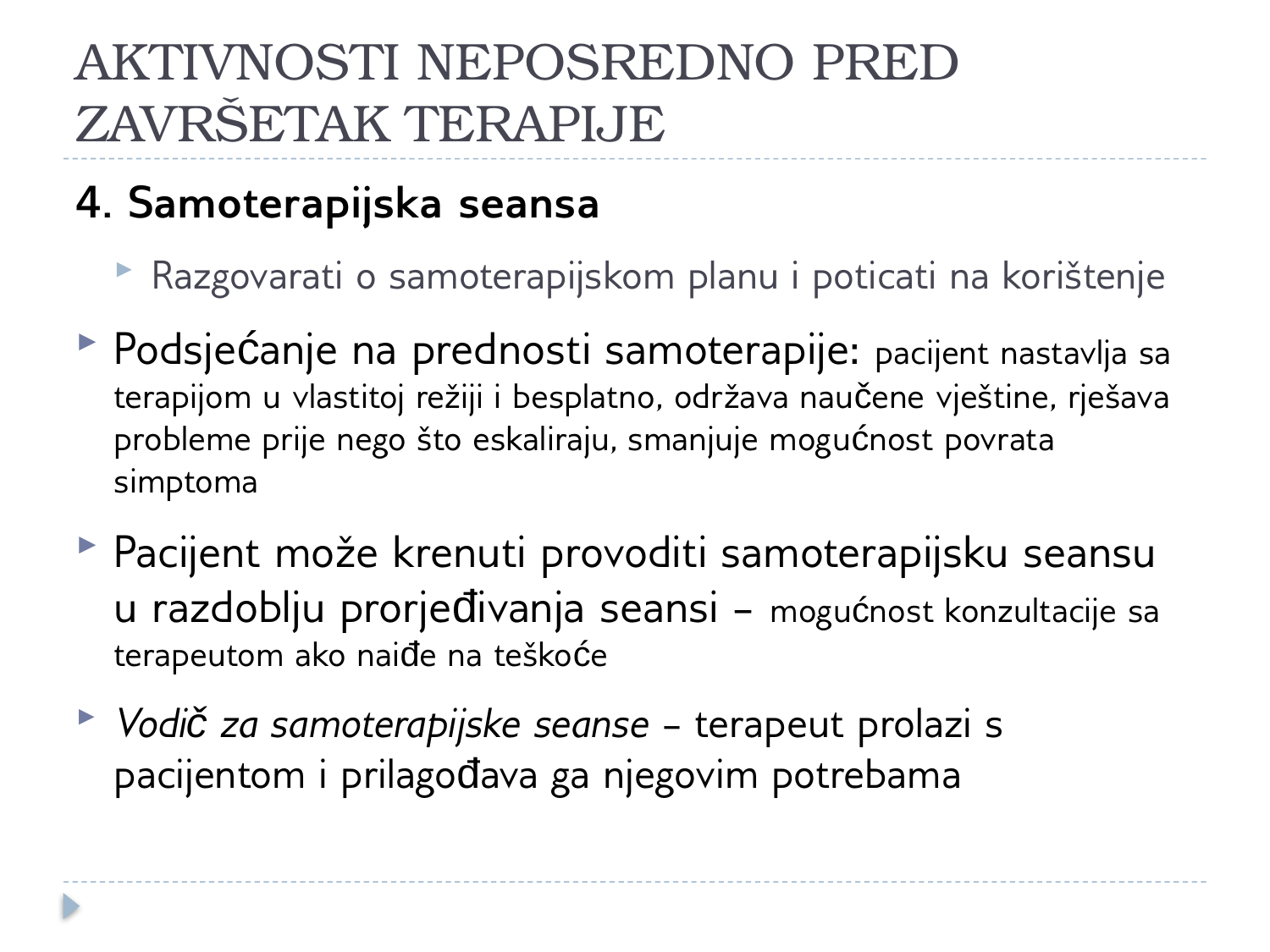

# AKTIVNOSTI NEPOSREDNO PRED ZAVRŠETAK TERAPIJE
4. Samoterapijska seansa
Razgovarati o samoterapijskom planu i poticati na korištenje
Podsjećanje na prednosti samoterapije: pacijent nastavlja sa terapijom u vlastitoj režiji i besplatno, održava naučene vještine, rješava probleme prije nego što eskaliraju, smanjuje mogućnost povrata simptoma
Pacijent može krenuti provoditi samoterapijsku seansu u razdoblju prorjeđivanja seansi – mogućnost konzultacije sa terapeutom ako naiđe na teškoće
Vodič za samoterapijske seanse – terapeut prolazi s pacijentom i prilagođava ga njegovim potrebama